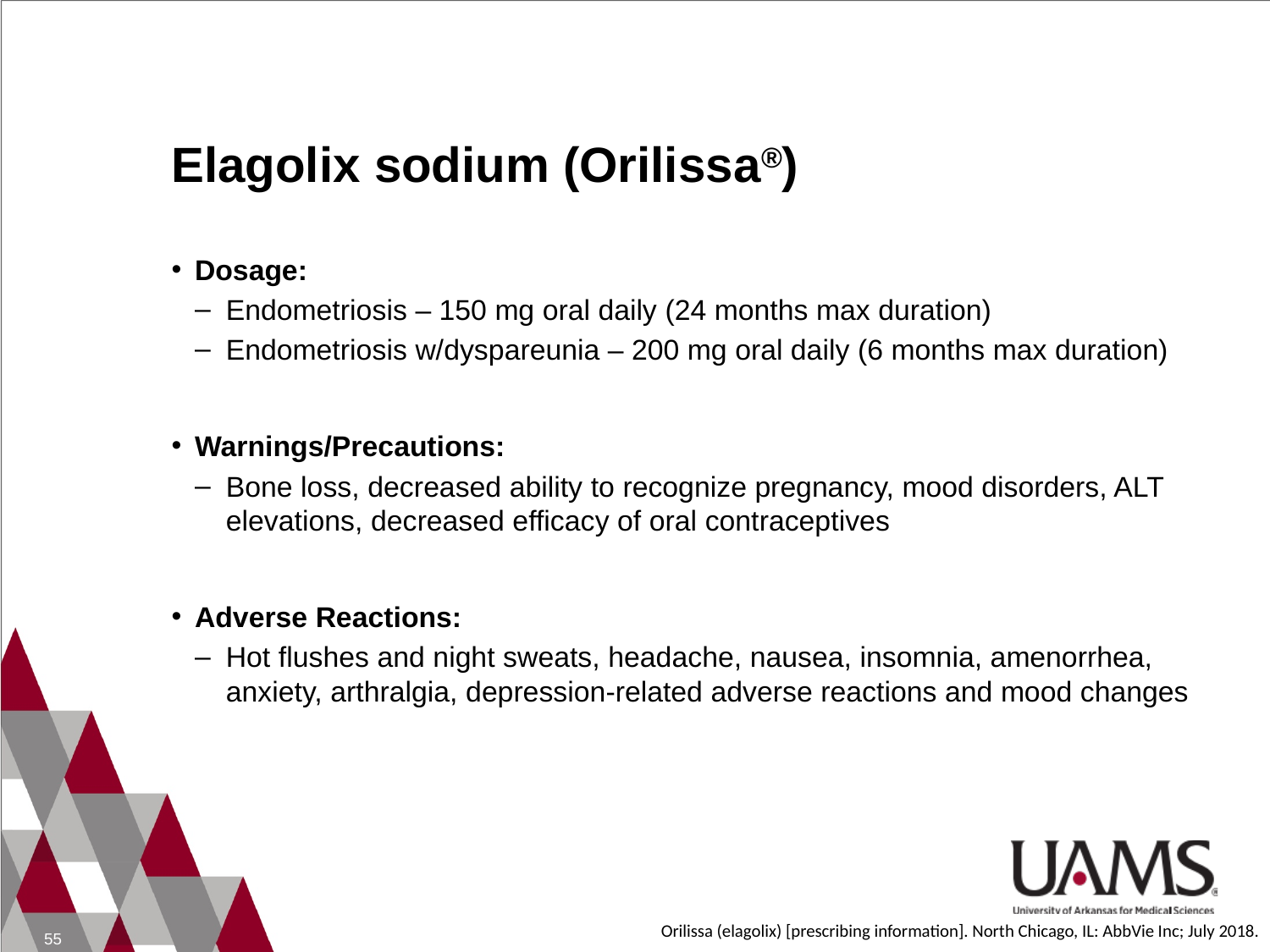

# Elagolix sodium (Orilissa®)
Dosage:
Endometriosis – 150 mg oral daily (24 months max duration)
Endometriosis w/dyspareunia – 200 mg oral daily (6 months max duration)

Warnings/Precautions:
Bone loss, decreased ability to recognize pregnancy, mood disorders, ALT elevations, decreased efficacy of oral contraceptives

Adverse Reactions:
Hot flushes and night sweats, headache, nausea, insomnia, amenorrhea, anxiety, arthralgia, depression-related adverse reactions and mood changes
Orilissa (elagolix) [prescribing information]. North Chicago, IL: AbbVie Inc; July 2018.